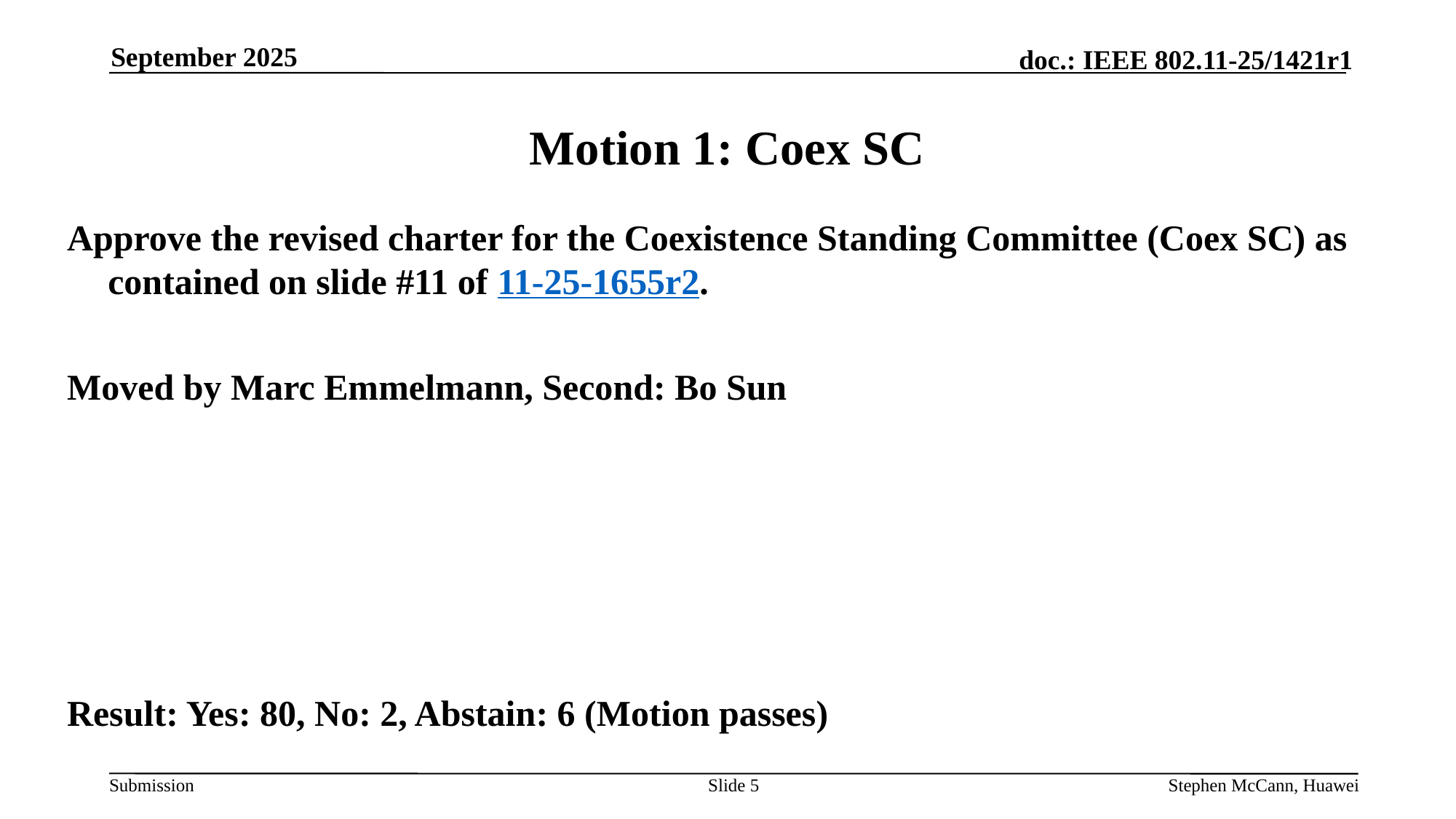

September 2025
# Motion 1: Coex SC
Approve the revised charter for the Coexistence Standing Committee (Coex SC) as contained on slide #11 of 11-25-1655r2.

Moved by Marc Emmelmann, Second: Bo Sun

Result: Yes: 80, No: 2, Abstain: 6 (Motion passes)

Slide 5
Stephen McCann, Huawei